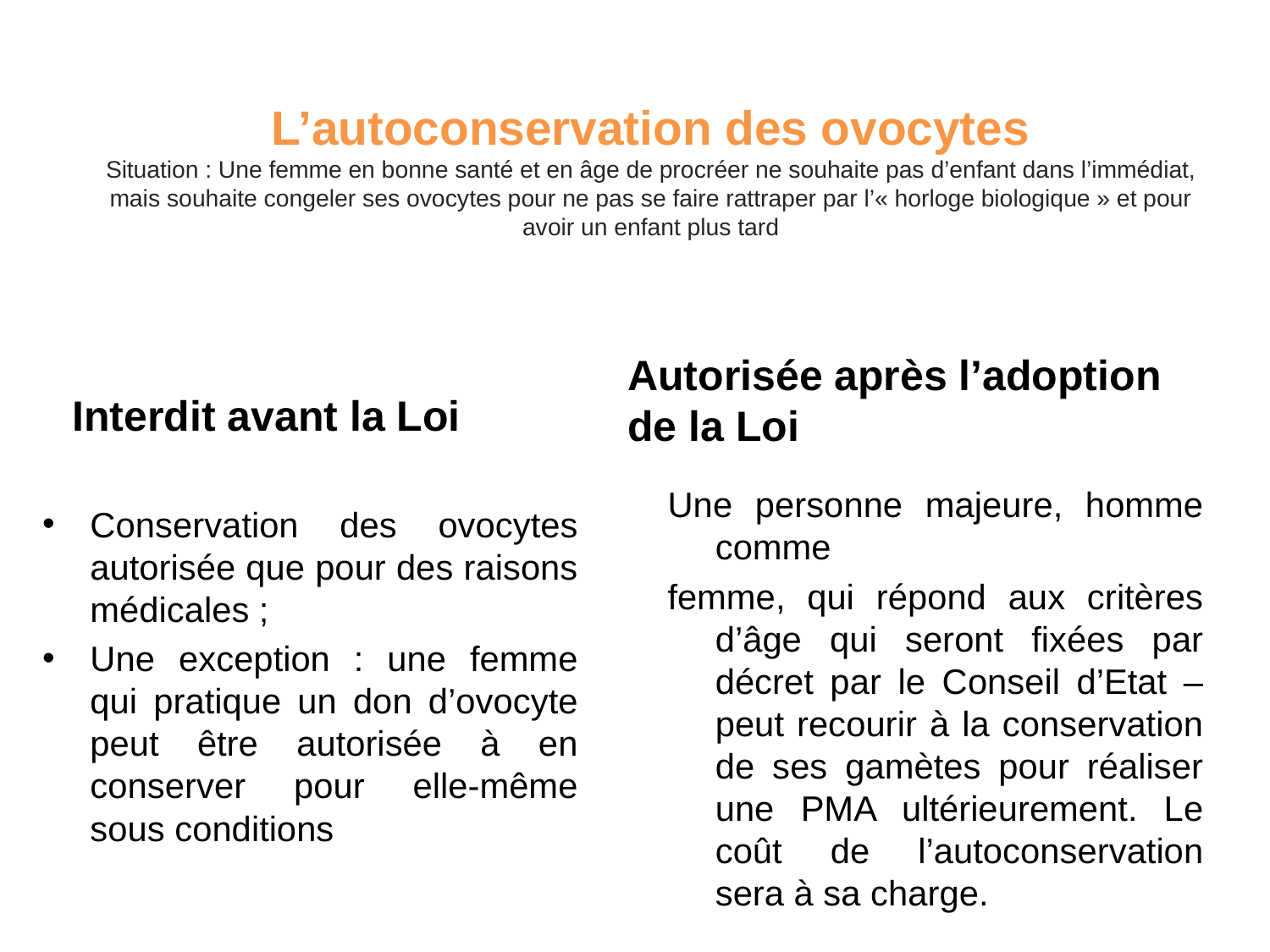

# L’autoconservation des ovocytes Situation : Une femme en bonne santé et en âge de procréer ne souhaite pas d’enfant dans l’immédiat, mais souhaite congeler ses ovocytes pour ne pas se faire rattraper par l’« horloge biologique » et pour avoir un enfant plus tard
Interdit avant la Loi
Autorisée après l’adoption de la Loi
Une personne majeure, homme comme
femme, qui répond aux critères d’âge qui seront fixées par décret par le Conseil d’Etat – peut recourir à la conservation de ses gamètes pour réaliser une PMA ultérieurement. Le coût de l’autoconservation sera à sa charge.

Conservation des ovocytes autorisée que pour des raisons médicales ;
Une exception : une femme qui pratique un don d’ovocyte peut être autorisée à en conserver pour elle-même sous conditions